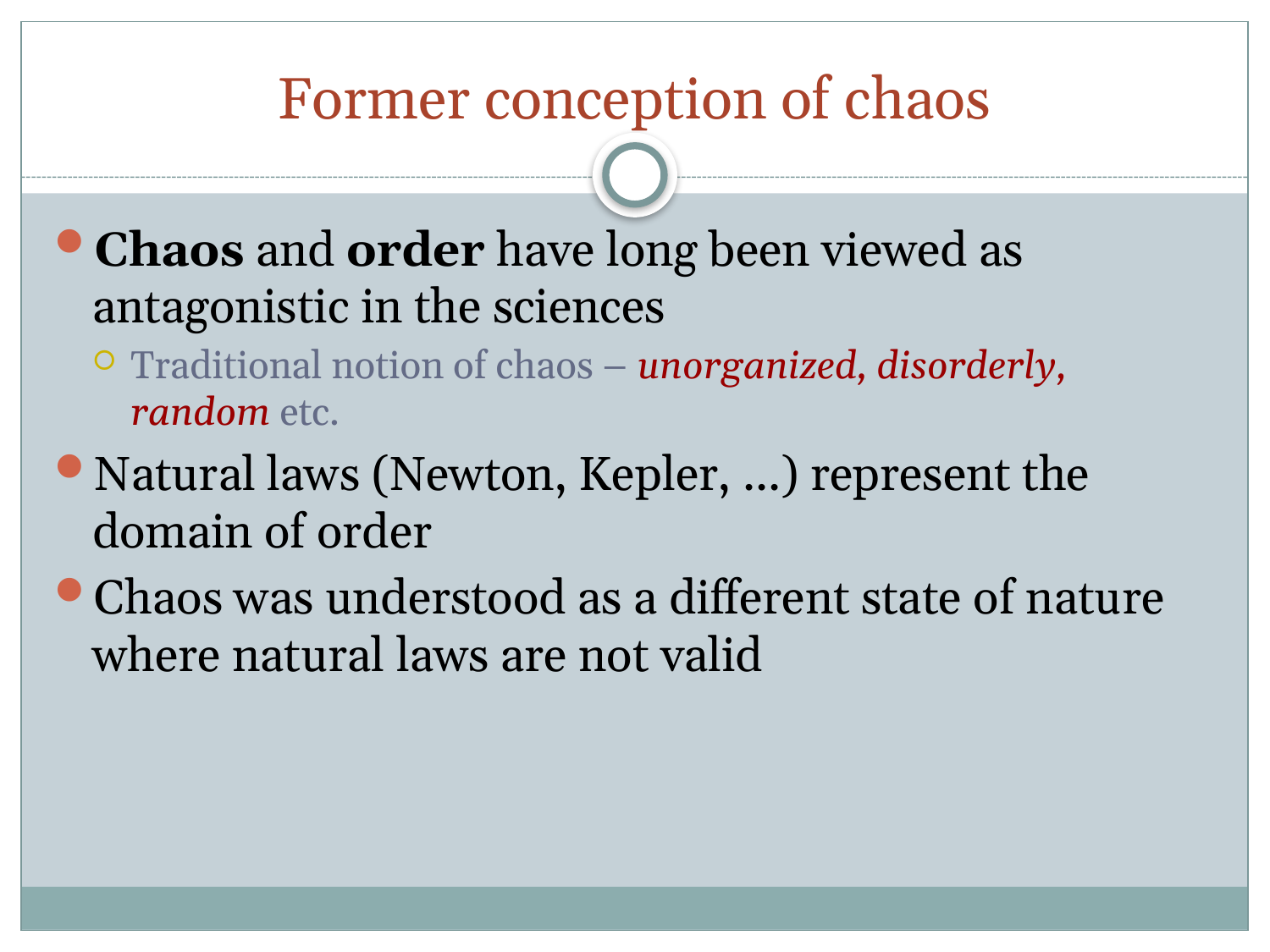

# Former conception of chaos
Chaos and order have long been viewed as antagonistic in the sciences
Traditional notion of chaos – unorganized, disorderly, random etc.
Natural laws (Newton, Kepler, ...) represent the domain of order
Chaos was understood as a different state of nature where natural laws are not valid